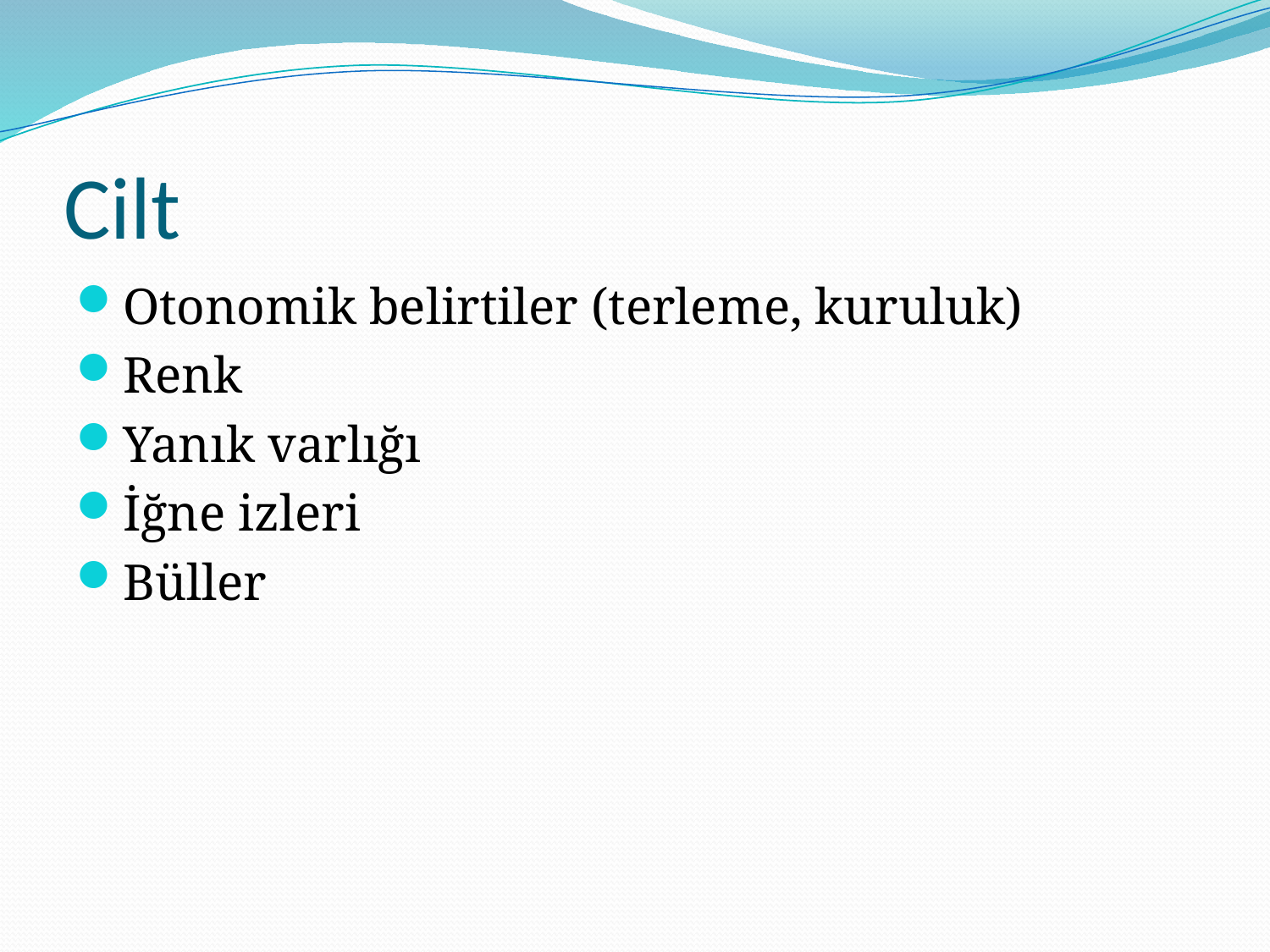

# Cilt
Otonomik belirtiler (terleme, kuruluk)
Renk
Yanık varlığı
İğne izleri
Büller